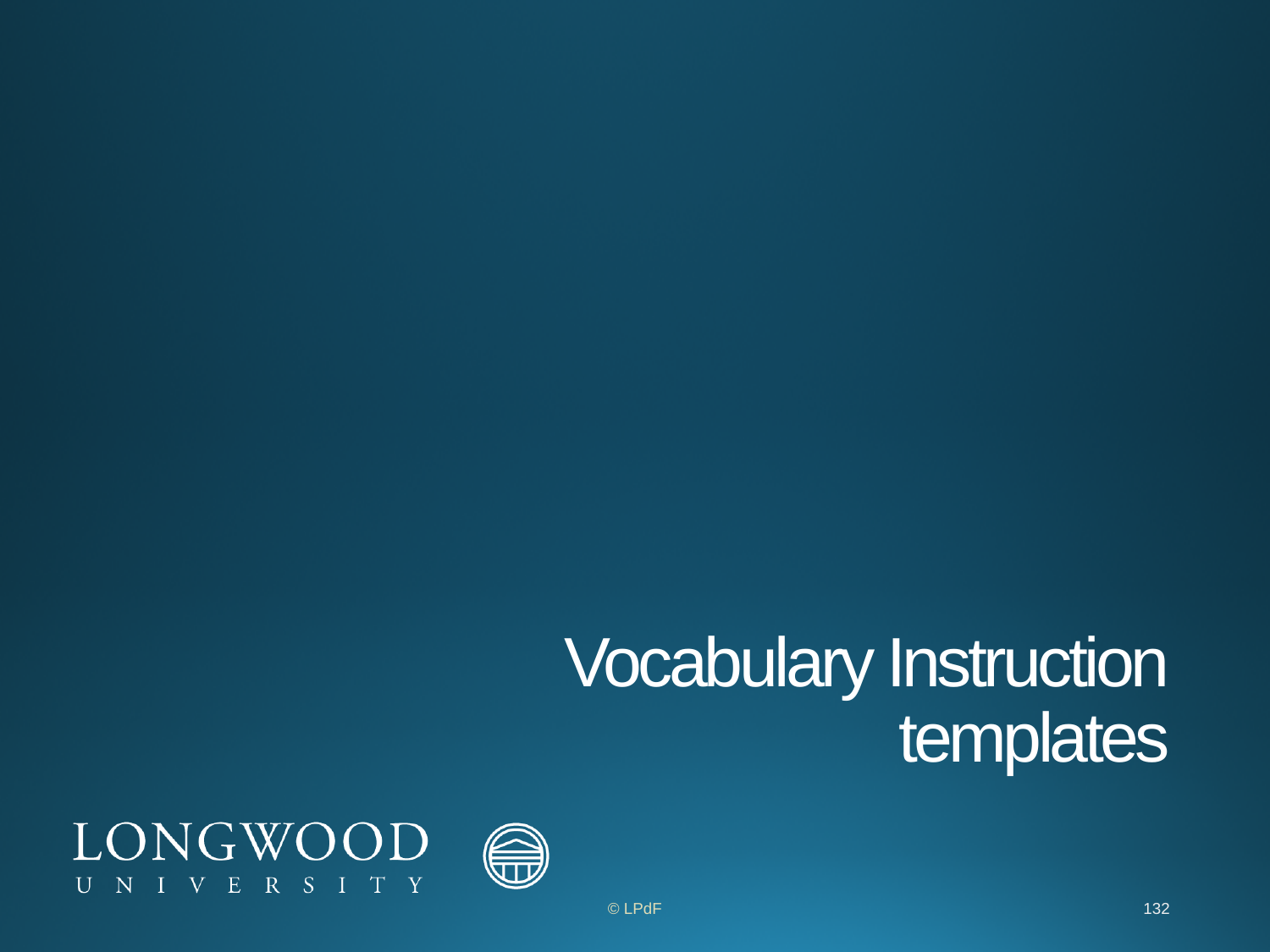

# Vocabulary Instruction templates
© LPdF
132